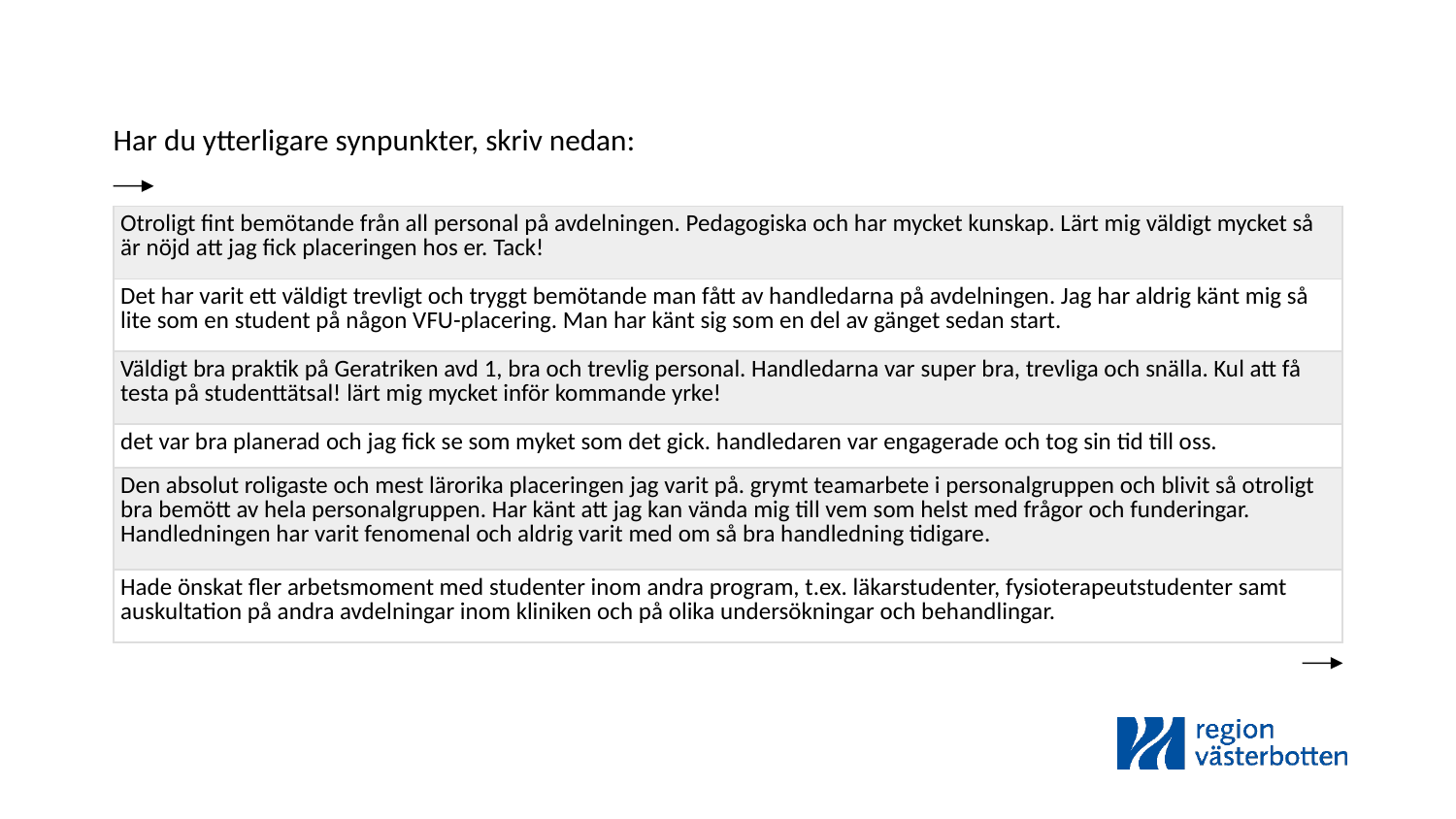

Har du ytterligare synpunkter, skriv nedan:

| Otroligt fint bemötande från all personal på avdelningen. Pedagogiska och har mycket kunskap. Lärt mig väldigt mycket så är nöjd att jag fick placeringen hos er. Tack! |
| --- |
| Det har varit ett väldigt trevligt och tryggt bemötande man fått av handledarna på avdelningen. Jag har aldrig känt mig så lite som en student på någon VFU-placering. Man har känt sig som en del av gänget sedan start. |
| Väldigt bra praktik på Geratriken avd 1, bra och trevlig personal. Handledarna var super bra, trevliga och snälla. Kul att få testa på studenttätsal! lärt mig mycket inför kommande yrke! |
| det var bra planerad och jag fick se som myket som det gick. handledaren var engagerade och tog sin tid till oss. |
| Den absolut roligaste och mest lärorika placeringen jag varit på. grymt teamarbete i personalgruppen och blivit så otroligt bra bemött av hela personalgruppen. Har känt att jag kan vända mig till vem som helst med frågor och funderingar. Handledningen har varit fenomenal och aldrig varit med om så bra handledning tidigare. |
| Hade önskat fler arbetsmoment med studenter inom andra program, t.ex. läkarstudenter, fysioterapeutstudenter samt auskultation på andra avdelningar inom kliniken och på olika undersökningar och behandlingar. |